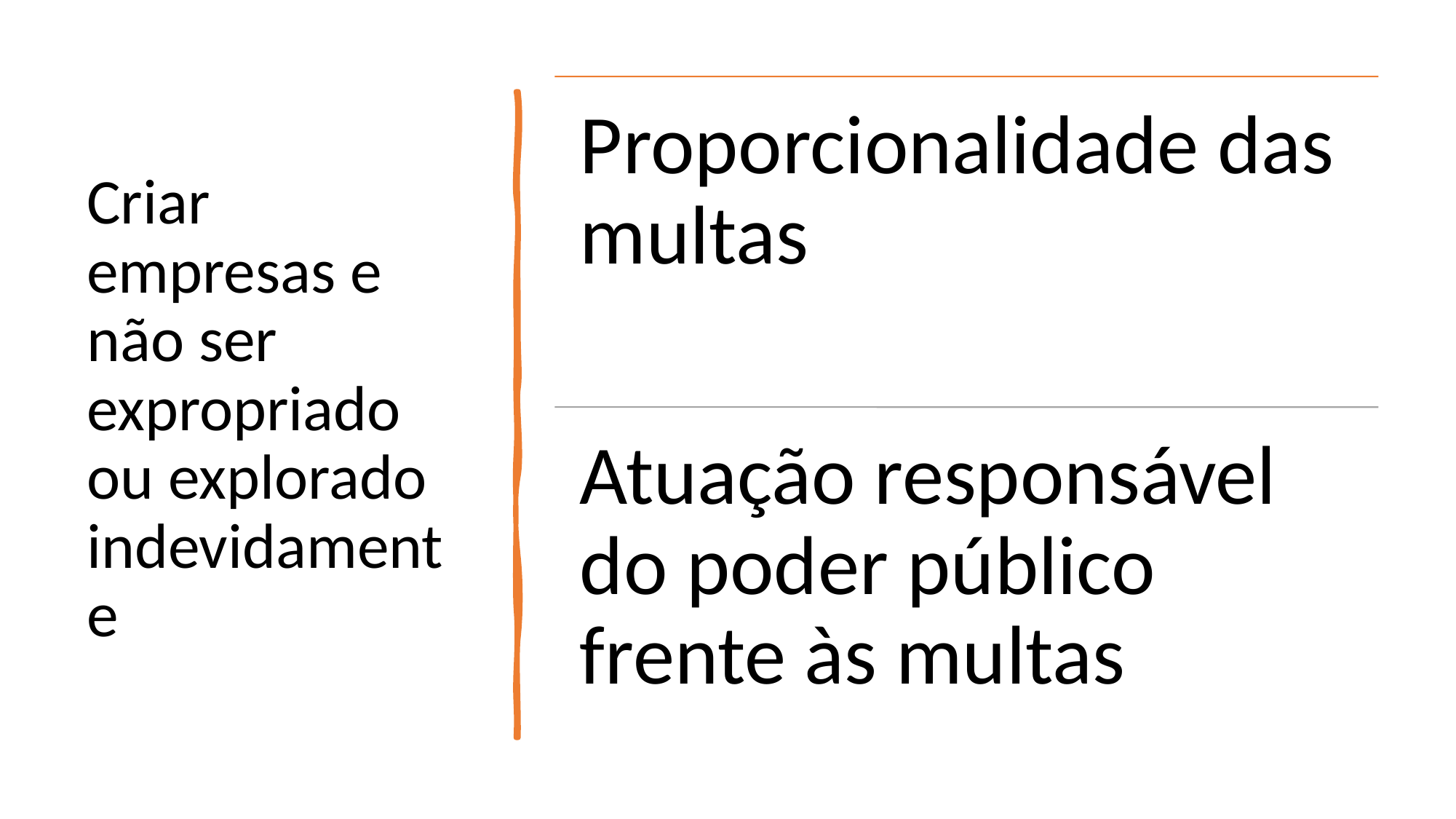

Proporcionalidade das multas
Atuação responsável do poder público frente às multas
# Criar empresas e não ser expropriado ou explorado indevidamente